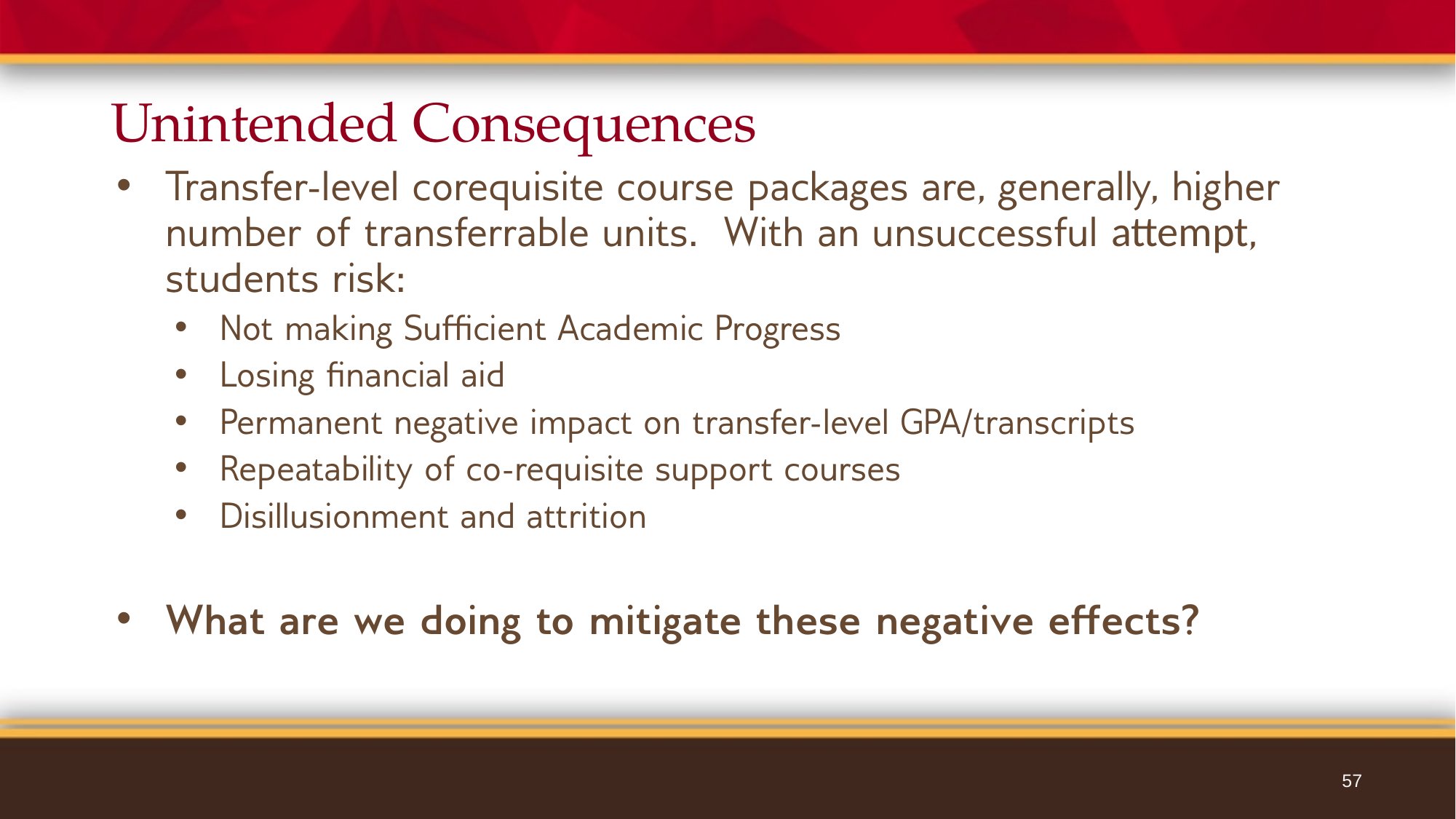

# Unintended Consequences
Transfer-level corequisite course packages are, generally, higher number of transferrable units.  With an unsuccessful attempt, students risk:
Not making Sufficient Academic Progress
Losing financial aid
Permanent negative impact on transfer-level GPA/transcripts
Repeatability of co-requisite support courses
Disillusionment and attrition

What are we doing to mitigate these negative effects?